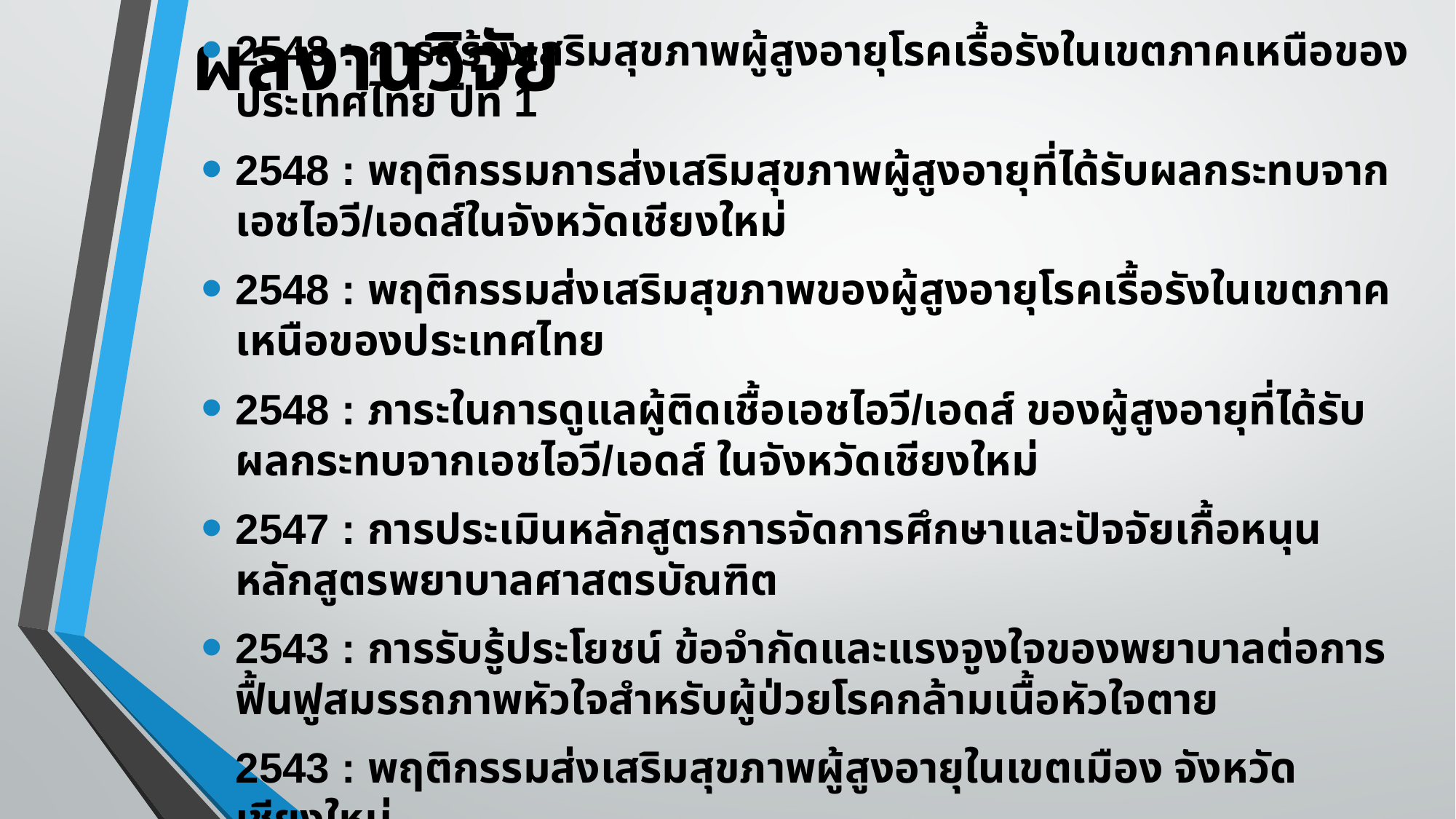

# ผลงานวิจัย
2548 : การสร้างเสริมสุขภาพผู้สูงอายุโรคเรื้อรังในเขตภาคเหนือของประเทศไทย ปีที่ 1
2548 : พฤติกรรมการส่งเสริมสุขภาพผู้สูงอายุที่ได้รับผลกระทบจากเอชไอวี/เอดส์ในจังหวัดเชียงใหม่
2548 : พฤติกรรมส่งเสริมสุขภาพของผู้สูงอายุโรคเรื้อรังในเขตภาคเหนือของประเทศไทย
2548 : ภาระในการดูแลผู้ติดเชื้อเอชไอวี/เอดส์ ของผู้สูงอายุที่ได้รับผลกระทบจากเอชไอวี/เอดส์ ในจังหวัดเชียงใหม่
2547 : การประเมินหลักสูตรการจัดการศึกษาและปัจจัยเกื้อหนุนหลักสูตรพยาบาลศาสตรบัณฑิต
2543 : การรับรู้ประโยชน์ ข้อจำกัดและแรงจูงใจของพยาบาลต่อการฟื้นฟูสมรรถภาพหัวใจสำหรับผู้ป่วยโรคกล้ามเนื้อหัวใจตาย
2543 : พฤติกรรมส่งเสริมสุขภาพผู้สูงอายุในเขตเมือง จังหวัดเชียงใหม่